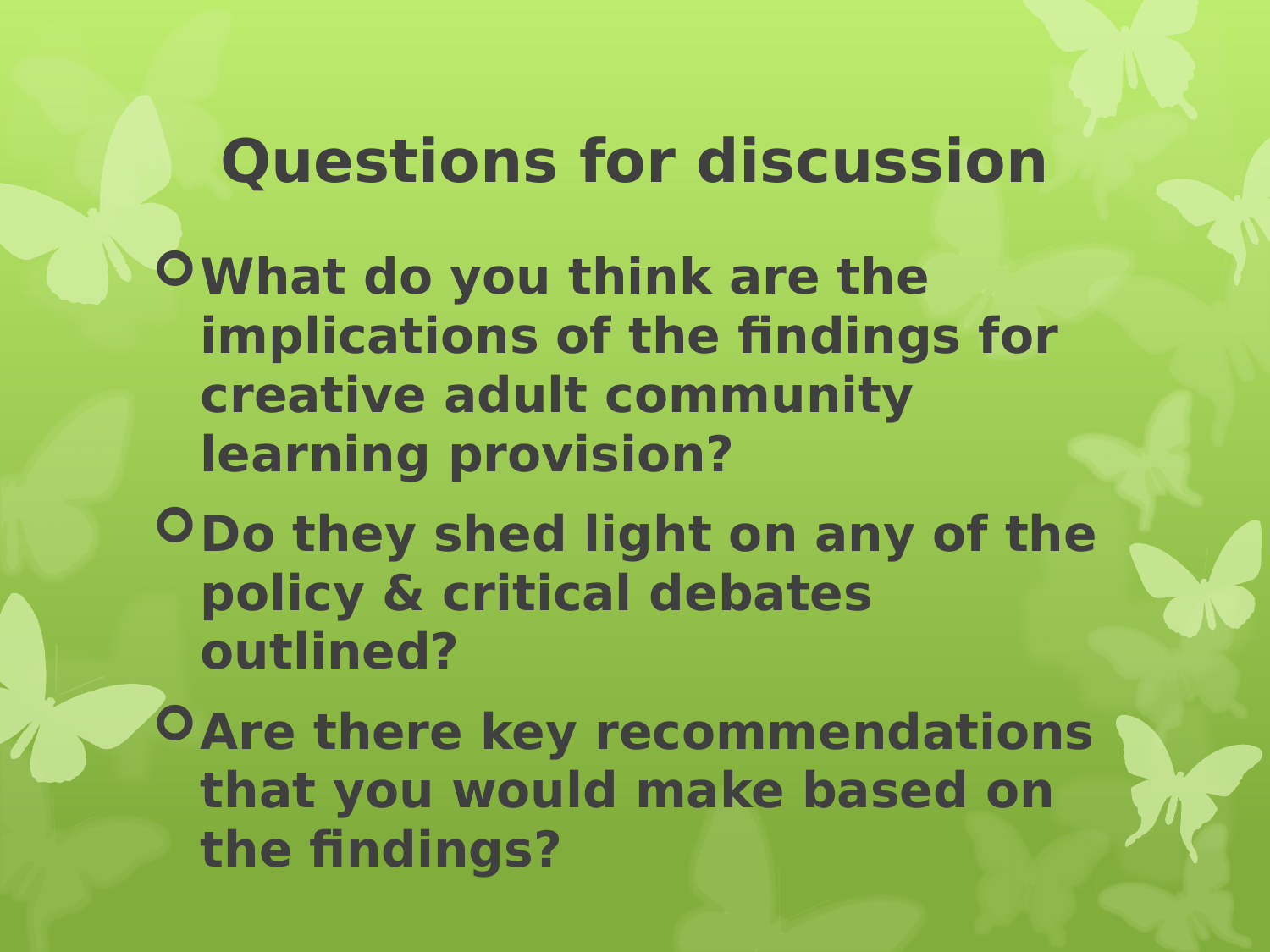

# Questions for discussion
What do you think are the implications of the findings for creative adult community learning provision?
Do they shed light on any of the policy & critical debates outlined?
Are there key recommendations that you would make based on the findings?